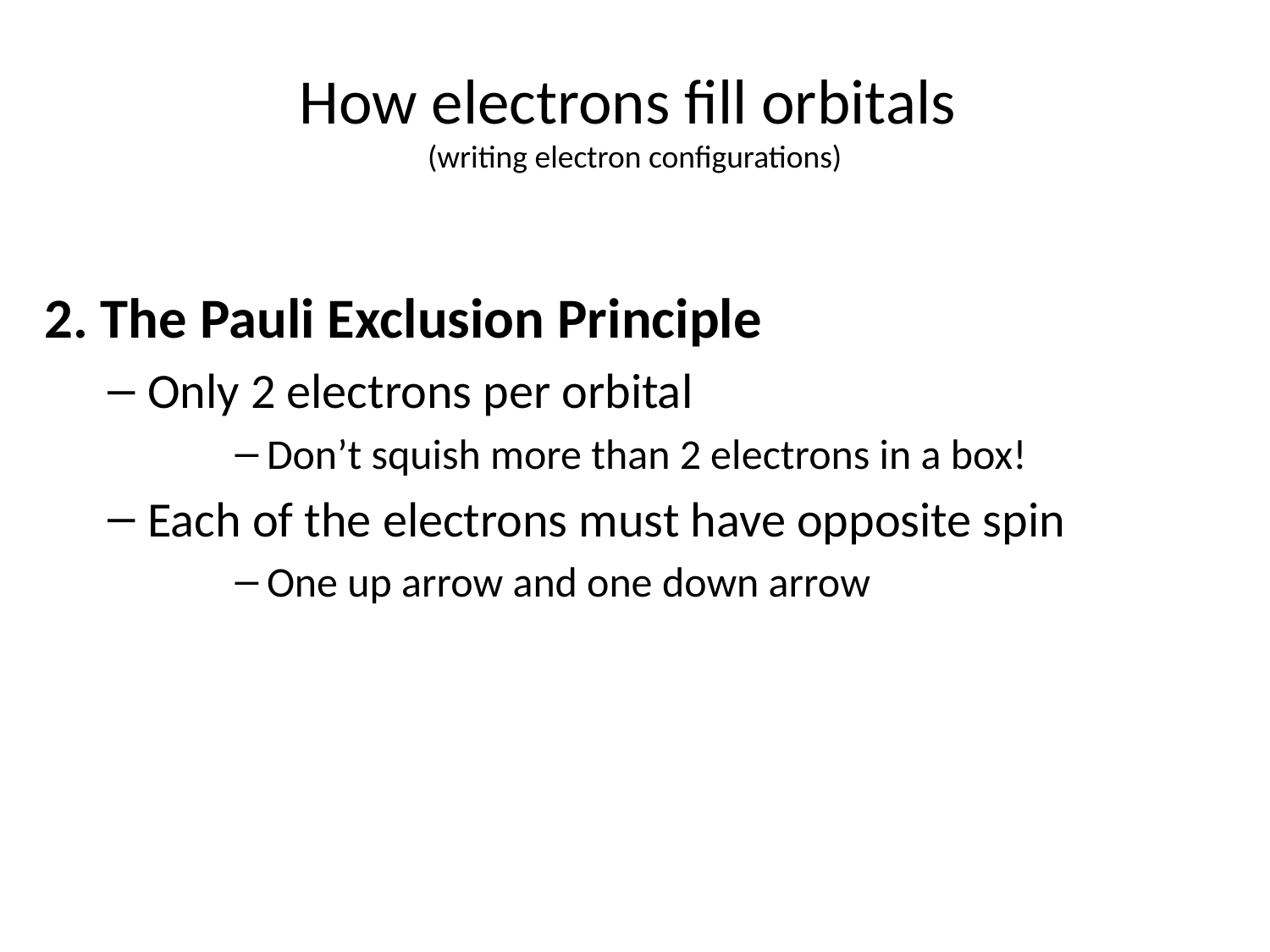

# How electrons fill orbitals (writing electron configurations)
2. The Pauli Exclusion Principle
Only 2 electrons per orbital
Don’t squish more than 2 electrons in a box!
Each of the electrons must have opposite spin
One up arrow and one down arrow